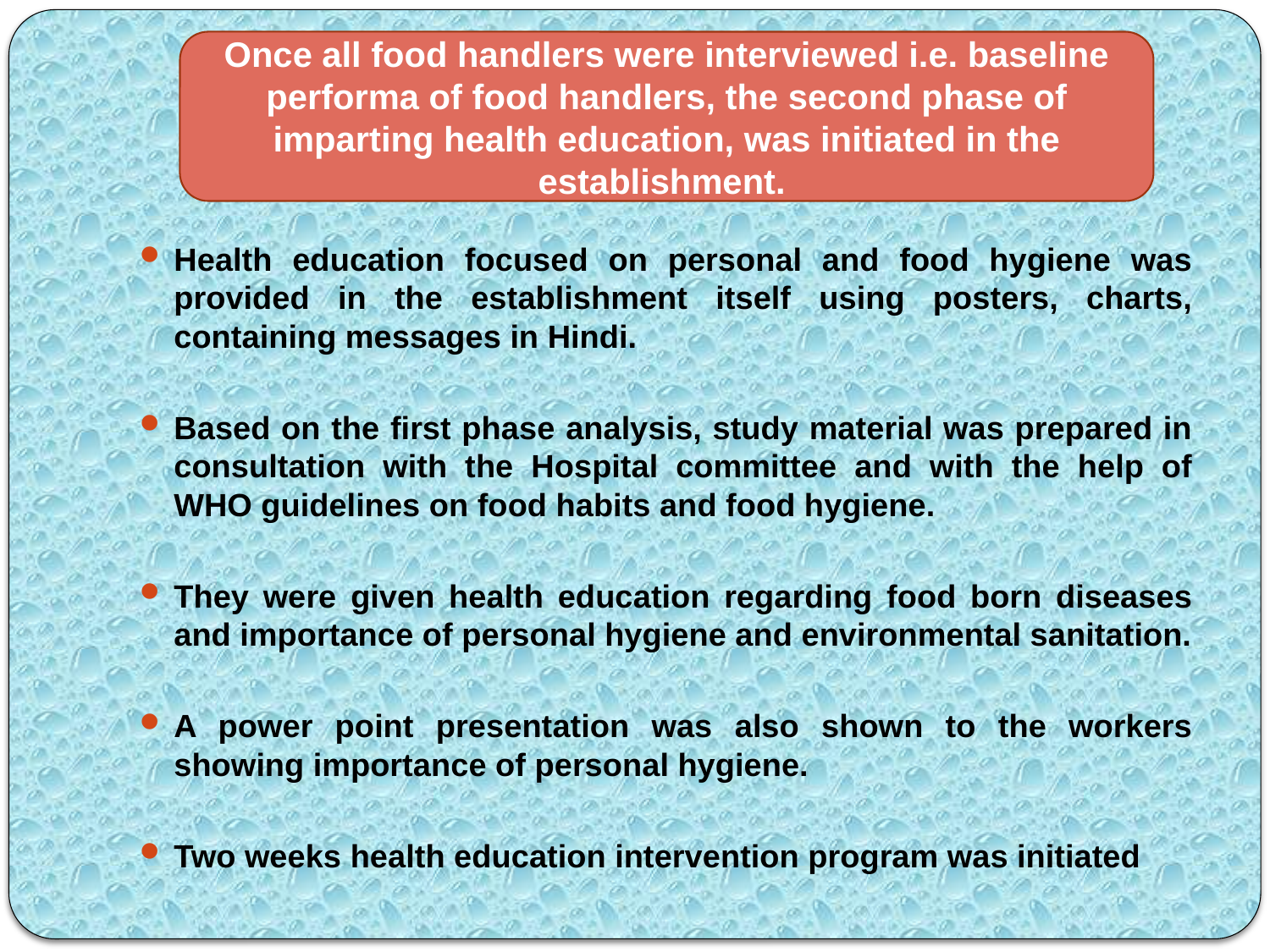

Once all food handlers were interviewed i.e. baseline performa of food handlers, the second phase of imparting health education, was initiated in the establishment.
# .
Health education focused on personal and food hygiene was provided in the establishment itself using posters, charts, containing messages in Hindi.

Based on the first phase analysis, study material was prepared in consultation with the Hospital committee and with the help of WHO guidelines on food habits and food hygiene.

They were given health education regarding food born diseases and importance of personal hygiene and environmental sanitation.

A power point presentation was also shown to the workers showing importance of personal hygiene.

Two weeks health education intervention program was initiated